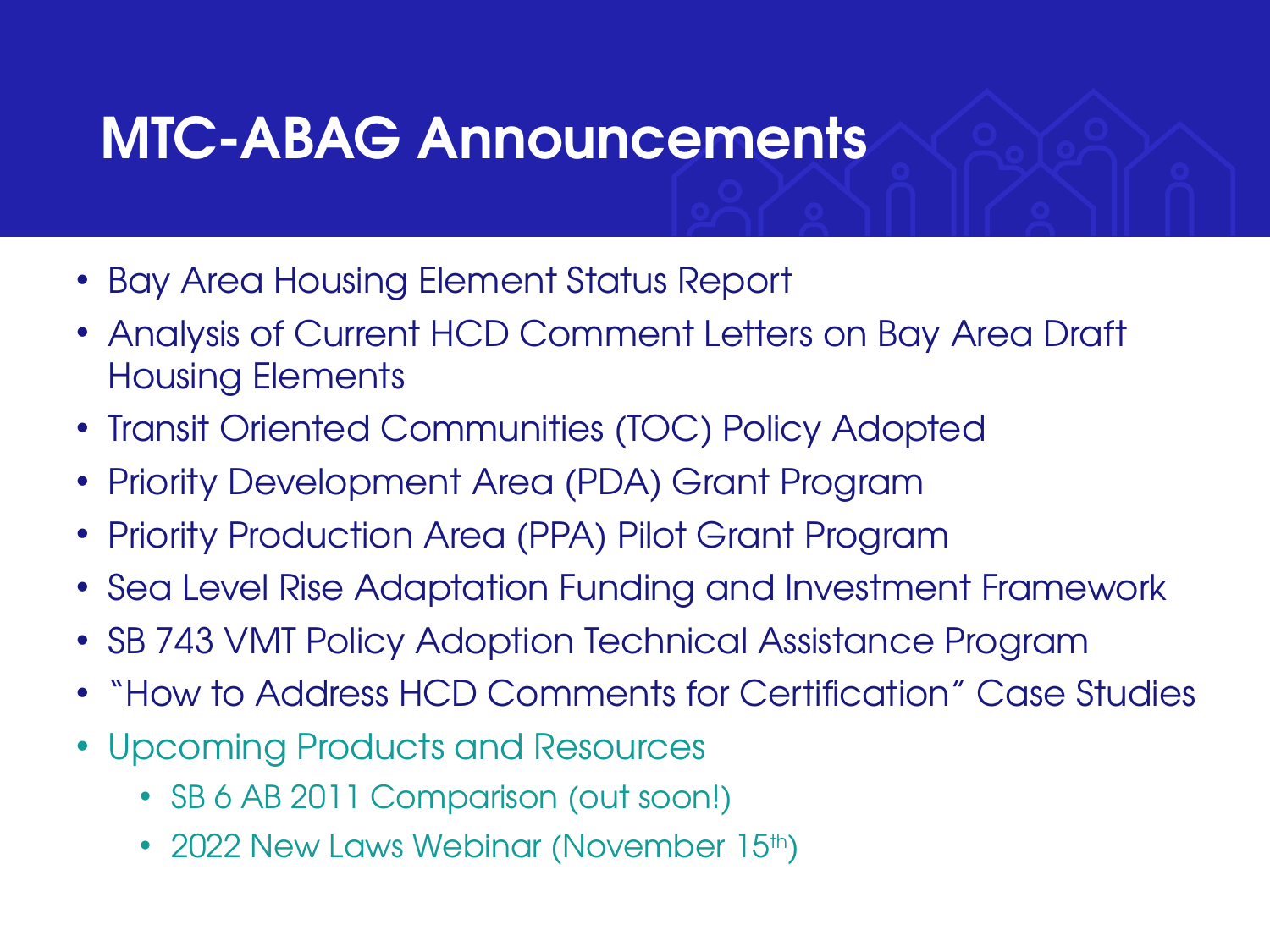

# MTC-ABAG Announcements
Bay Area Housing Element Status Report
Analysis of Current HCD Comment Letters on Bay Area Draft Housing Elements
Transit Oriented Communities (TOC) Policy Adopted
Priority Development Area (PDA) Grant Program
Priority Production Area (PPA) Pilot Grant Program
Sea Level Rise Adaptation Funding and Investment Framework
SB 743 VMT Policy Adoption Technical Assistance Program
“How to Address HCD Comments for Certification” Case Studies
Upcoming Products and Resources
SB 6 AB 2011 Comparison (out soon!)
2022 New Laws Webinar (November 15th)